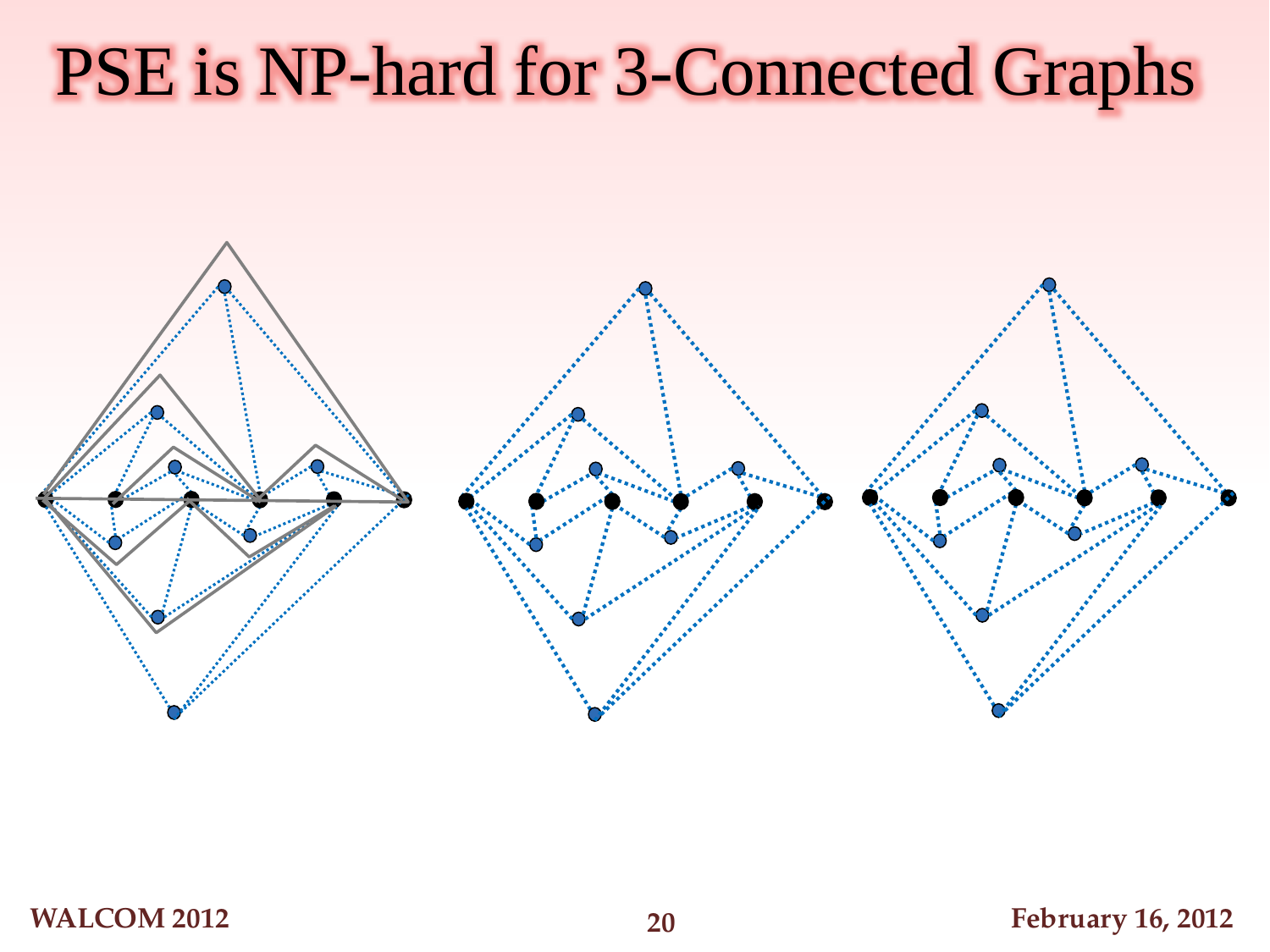

WALCOM 2012
February 16, 2012
PSE is NP-hard for 3-Connected Graphs

20